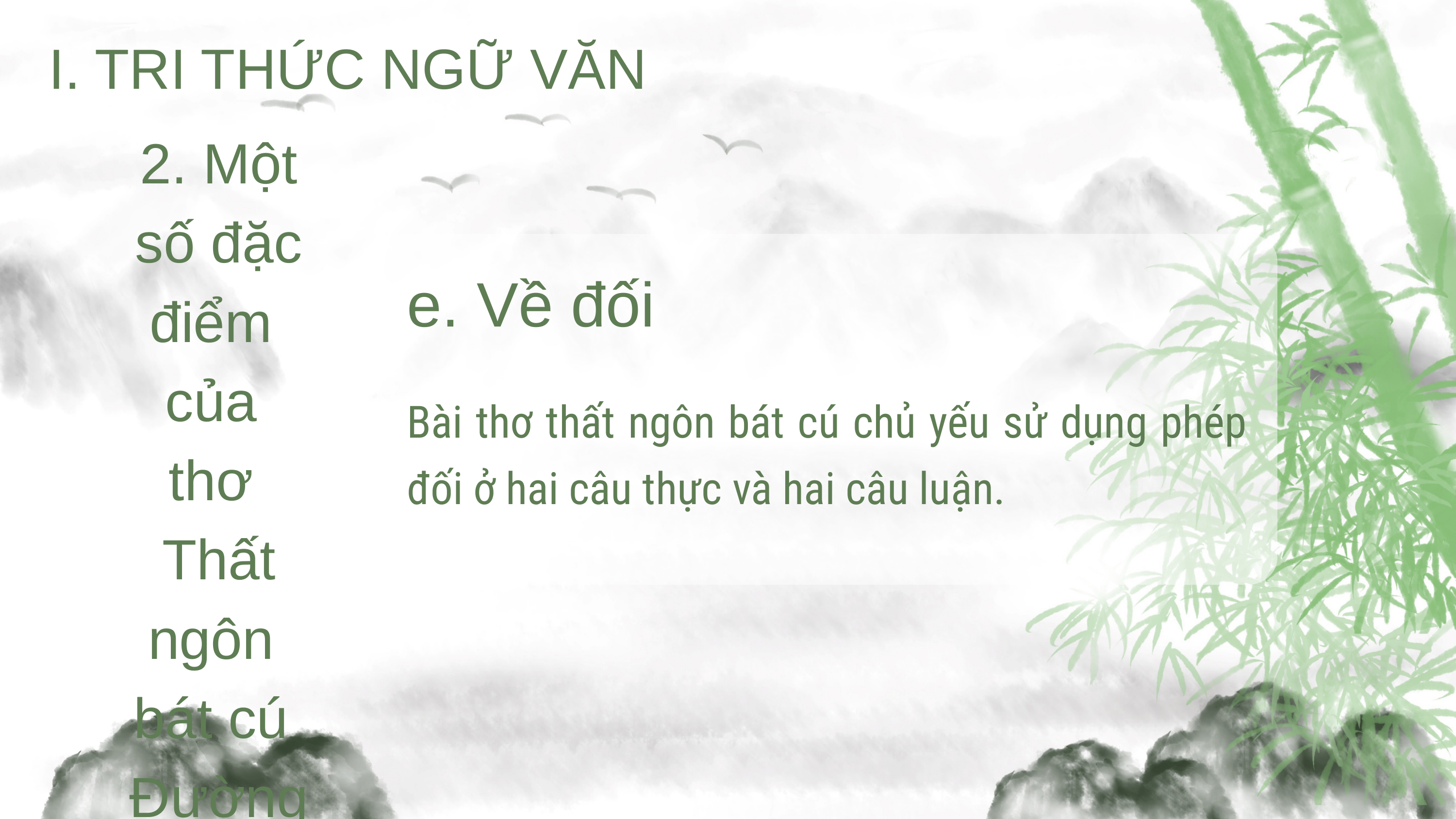

I. TRI THỨC NGỮ VĂN
2. Một số đặc điểm
của
thơ
Thất ngôn
bát cú
Đường luật

e. Về đối
Bài thơ thất ngôn bát cú chủ yếu sử dụng phép đối ở hai câu thực và hai câu luận.